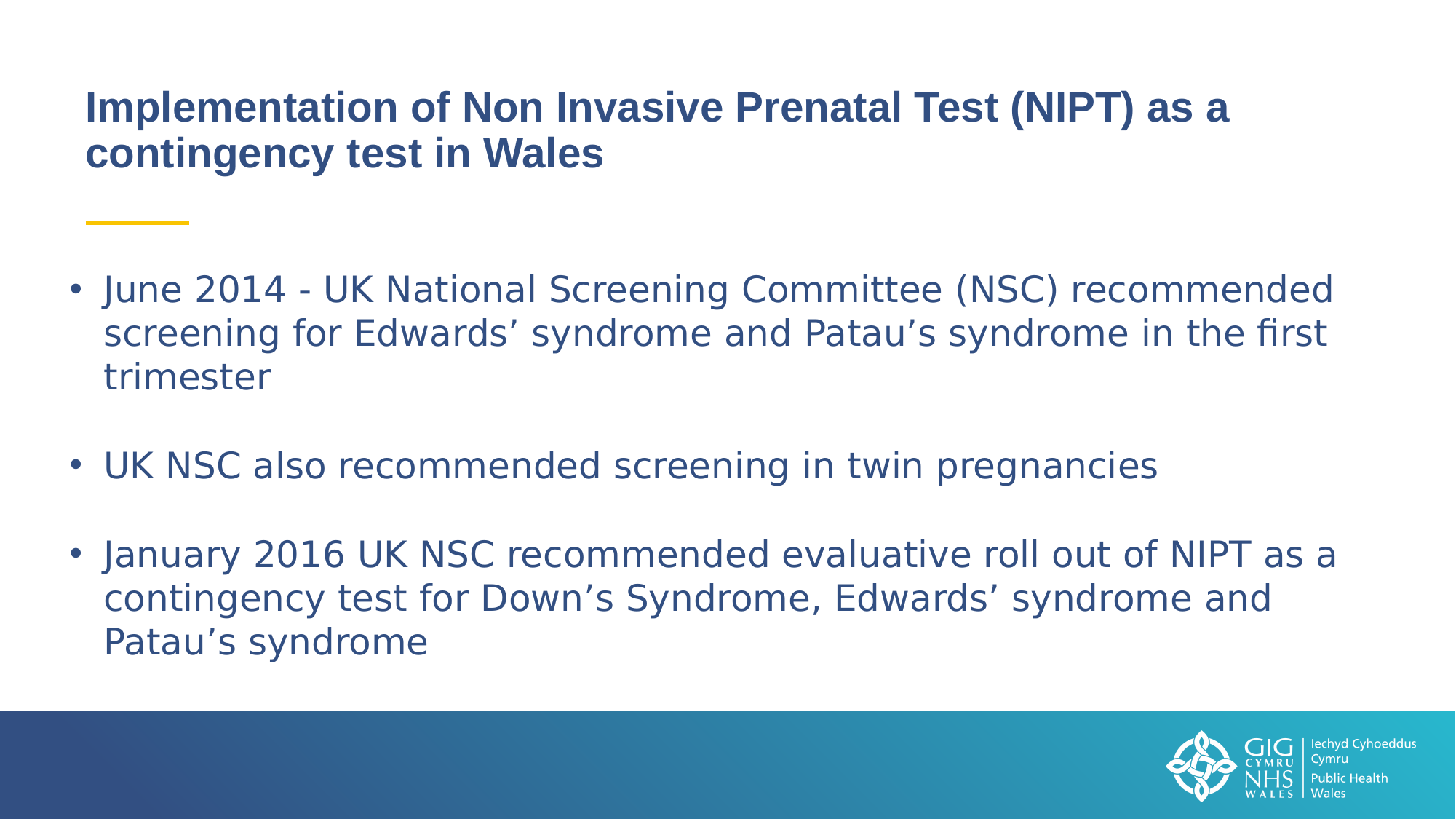

Implementation of Non Invasive Prenatal Test (NIPT) as a contingency test in Wales
June 2014 - UK National Screening Committee (NSC) recommended screening for Edwards’ syndrome and Patau’s syndrome in the first trimester

UK NSC also recommended screening in twin pregnancies

January 2016 UK NSC recommended evaluative roll out of NIPT as a contingency test for Down’s Syndrome, Edwards’ syndrome and Patau’s syndrome